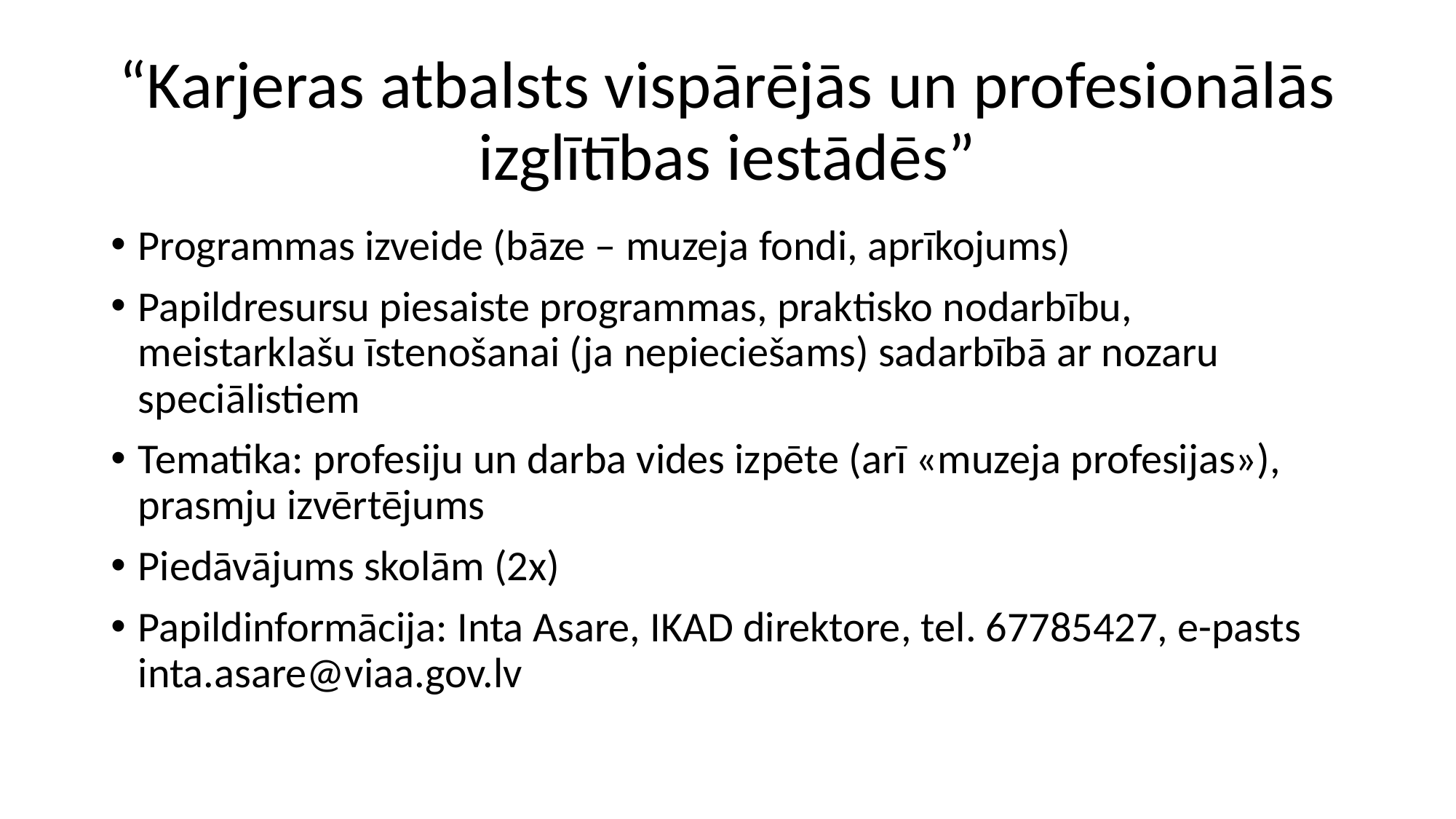

# “Karjeras atbalsts vispārējās un profesionālās izglītības iestādēs”
Programmas izveide (bāze – muzeja fondi, aprīkojums)
Papildresursu piesaiste programmas, praktisko nodarbību, meistarklašu īstenošanai (ja nepieciešams) sadarbībā ar nozaru speciālistiem
Tematika: profesiju un darba vides izpēte (arī «muzeja profesijas»), prasmju izvērtējums
Piedāvājums skolām (2x)
Papildinformācija: Inta Asare, IKAD direktore, tel. 67785427, e-pasts inta.asare@viaa.gov.lv